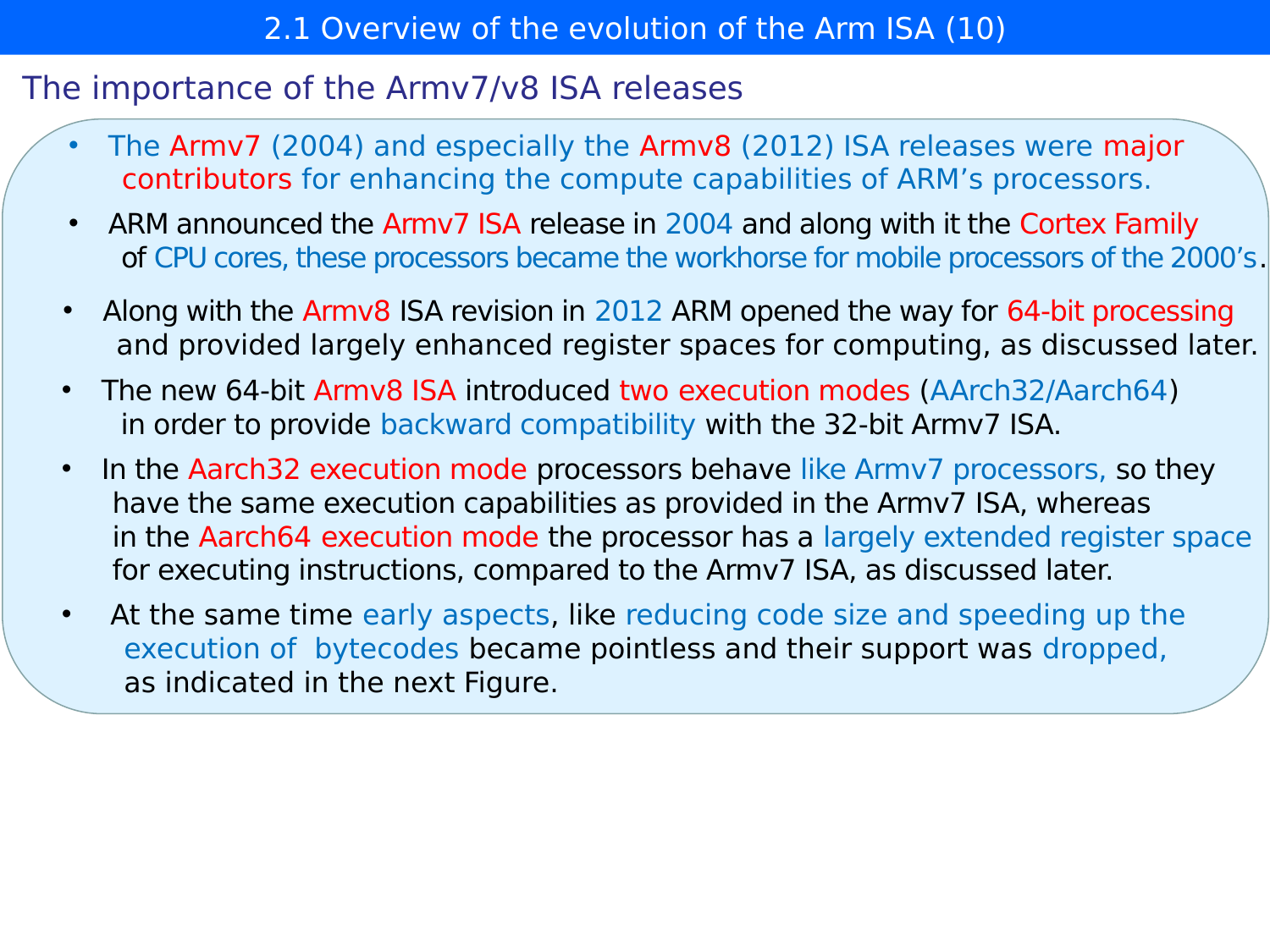

# 2.1 Overview of the evolution of the Arm ISA (10)
The importance of the Armv7/v8 ISA releases

The Armv7 (2004) and especially the Armv8 (2012) ISA releases were major
      contributors for enhancing the compute capabilities of ARM’s processors.
ARM announced the Armv7 ISA release in 2004 and along with it the Cortex Family
       of CPU cores, these processors became the workhorse for mobile processors of the 2000’s.
Along with the Armv8 ISA revision in 2012 ARM opened the way for 64-bit processing
      and provided largely enhanced register spaces for computing, as discussed later.
The new 64-bit Armv8 ISA introduced two execution modes (AArch32/Aarch64)
       in order to provide backward compatibility with the 32-bit Armv7 ISA.
In the Aarch32 execution mode processors behave like Armv7 processors, so they
      have the same execution capabilities as provided in the Armv7 ISA, whereas
      in the Aarch64 execution mode the processor has a largely extended register space
      for executing instructions, compared to the Armv7 ISA, as discussed later.
 At the same time early aspects, like reducing code size and speeding up the
       execution of  bytecodes became pointless and their support was dropped,
       as indicated in the next Figure.